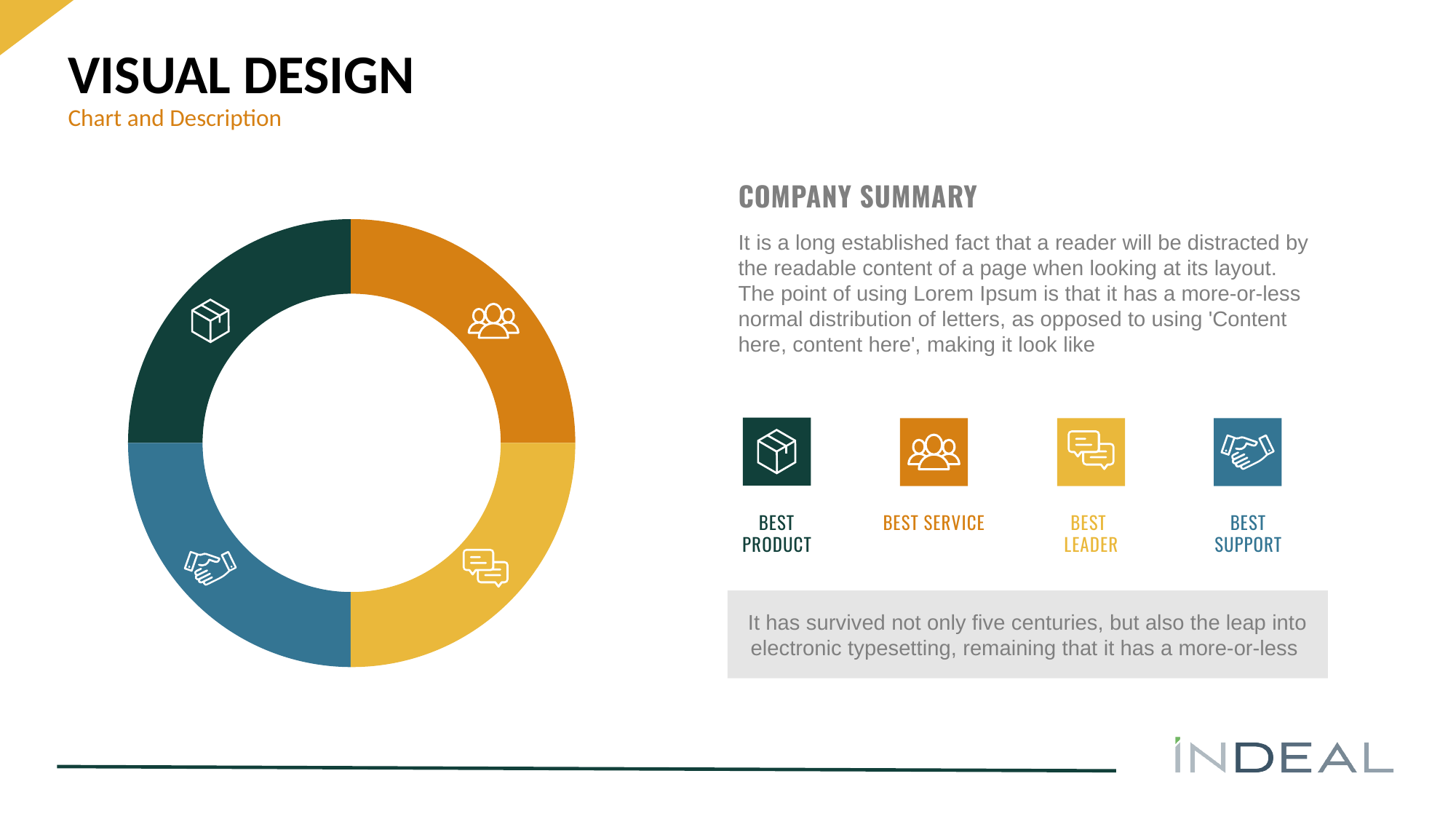

# VISUAL DESIGN
Chart and Description
COMPANY SUMMARY

It is a long established fact that a reader will be distracted by the readable content of a page when looking at its layout. The point of using Lorem Ipsum is that it has a more-or-less normal distribution of letters, as opposed to using 'Content here, content here', making it look like

BEST PRODUCT

BEST SERVICE

BEST
LEADER

BEST SUPPORT
It has survived not only five centuries, but also the leap into electronic typesetting, remaining that it has a more-or-less